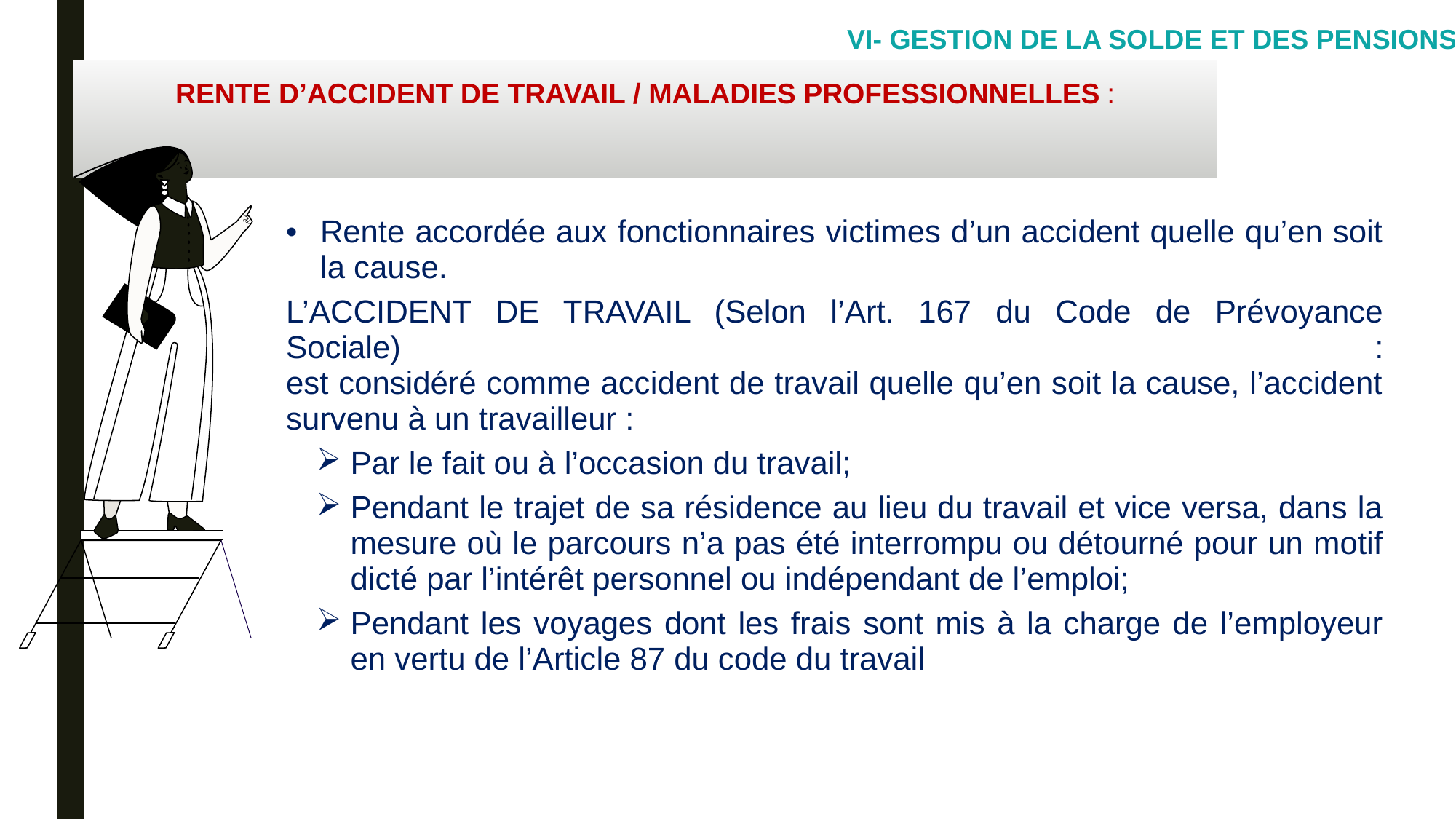

VI- GESTION DE LA SOLDE ET DES PENSIONS
RENTE D’ACCIDENT DE TRAVAIL / MALADIES PROFESSIONNELLES :

| Rente accordée aux fonctionnaires victimes d’un accident quelle qu’en soit la cause. L’ACCIDENT DE TRAVAIL (Selon l’Art. 167 du Code de Prévoyance Sociale) : est considéré comme accident de travail quelle qu’en soit la cause, l’accident survenu à un travailleur : Par le fait ou à l’occasion du travail; Pendant le trajet de sa résidence au lieu du travail et vice versa, dans la mesure où le parcours n’a pas été interrompu ou détourné pour un motif dicté par l’intérêt personnel ou indépendant de l’emploi; Pendant les voyages dont les frais sont mis à la charge de l’employeur en vertu de l’Article 87 du code du travail |
| --- |